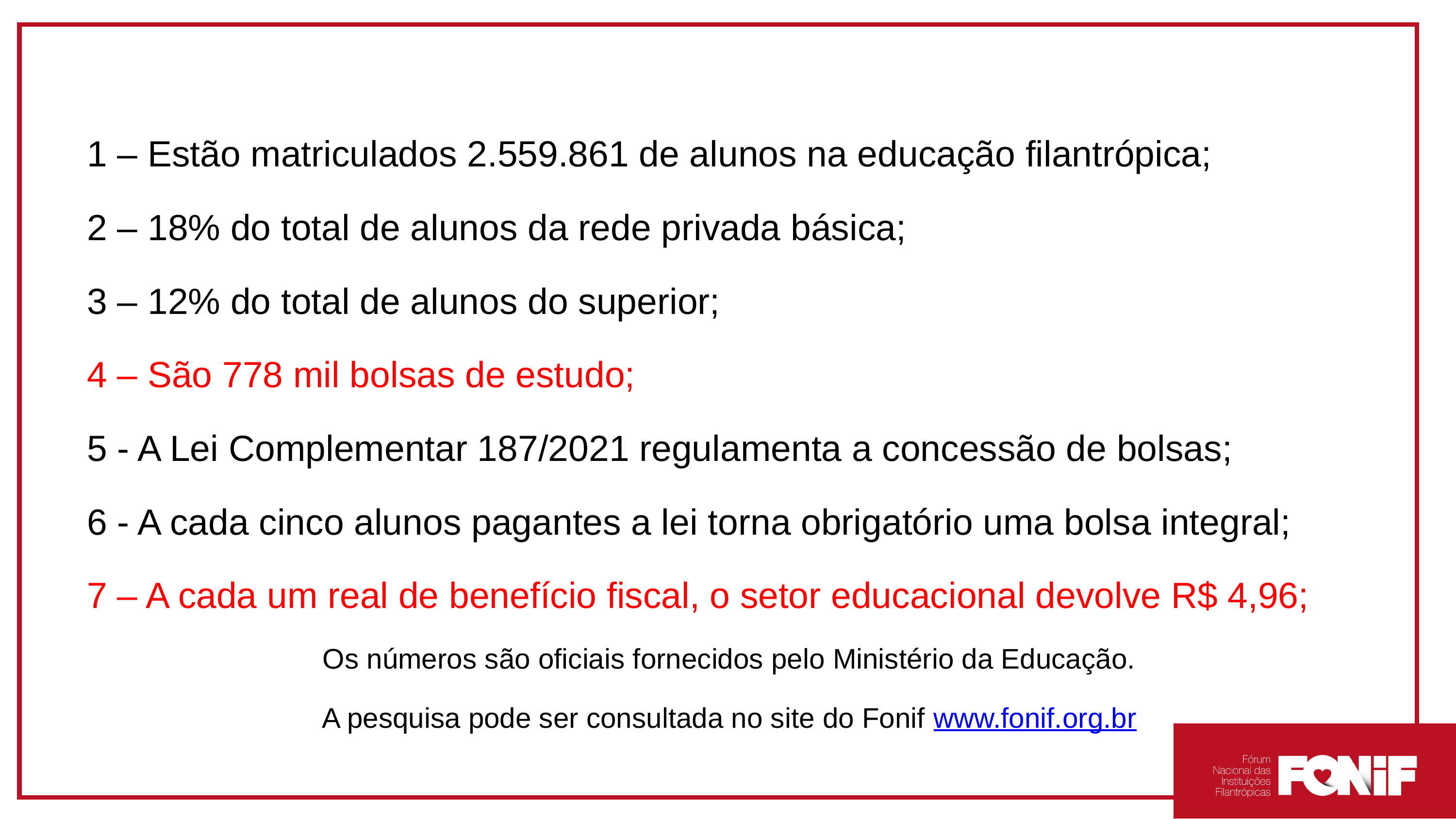

1 – Estão matriculados 2.559.861 de alunos na educação filantrópica;
2 – 18% do total de alunos da rede privada básica;
3 – 12% do total de alunos do superior;
4 – São 778 mil bolsas de estudo;
5 - A Lei Complementar 187/2021 regulamenta a concessão de bolsas;
6 - A cada cinco alunos pagantes a lei torna obrigatório uma bolsa integral;
7 – A cada um real de benefício fiscal, o setor educacional devolve R$ 4,96;
Os números são oficiais fornecidos pelo Ministério da Educação.
A pesquisa pode ser consultada no site do Fonif www.fonif.org.br